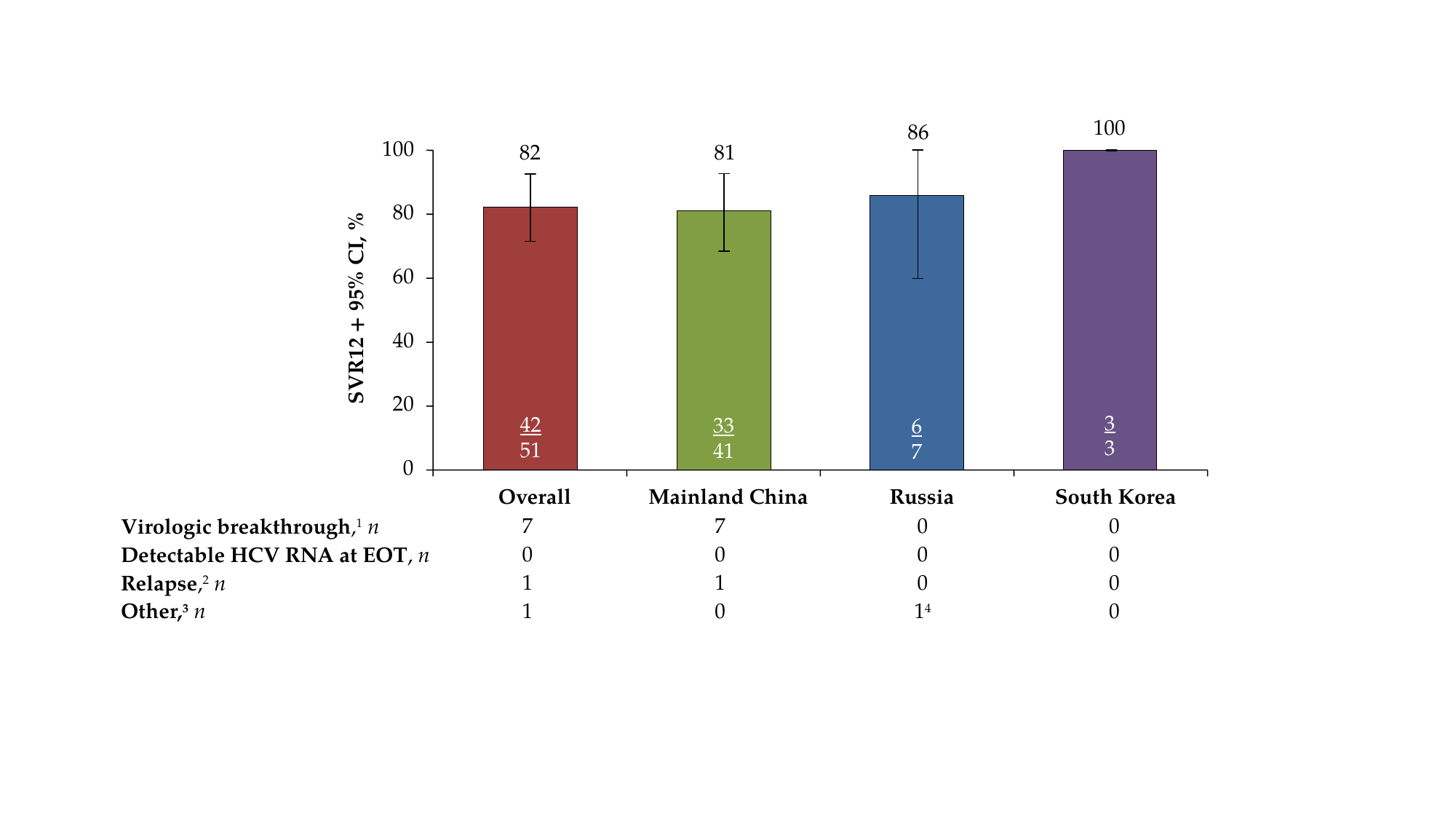

100
86
82
81
100
80
60
40
20
0

Overall
Mainland China
Russia
South Korea

SVR12 + 95% CI, %
3
3
42
51
33
41
6
7
|  |  |  |  |  |
| --- | --- | --- | --- | --- |
| Virologic breakthrough,1 n | 7 | 7 | 0 | 0 |
| Detectable HCV RNA at EOT, n | 0 | 0 | 0 | 0 |
| Relapse,2 n | 1 | 1 | 0 | 0 |
| Other,3 n | 1 | 0 | 14 | 0 |